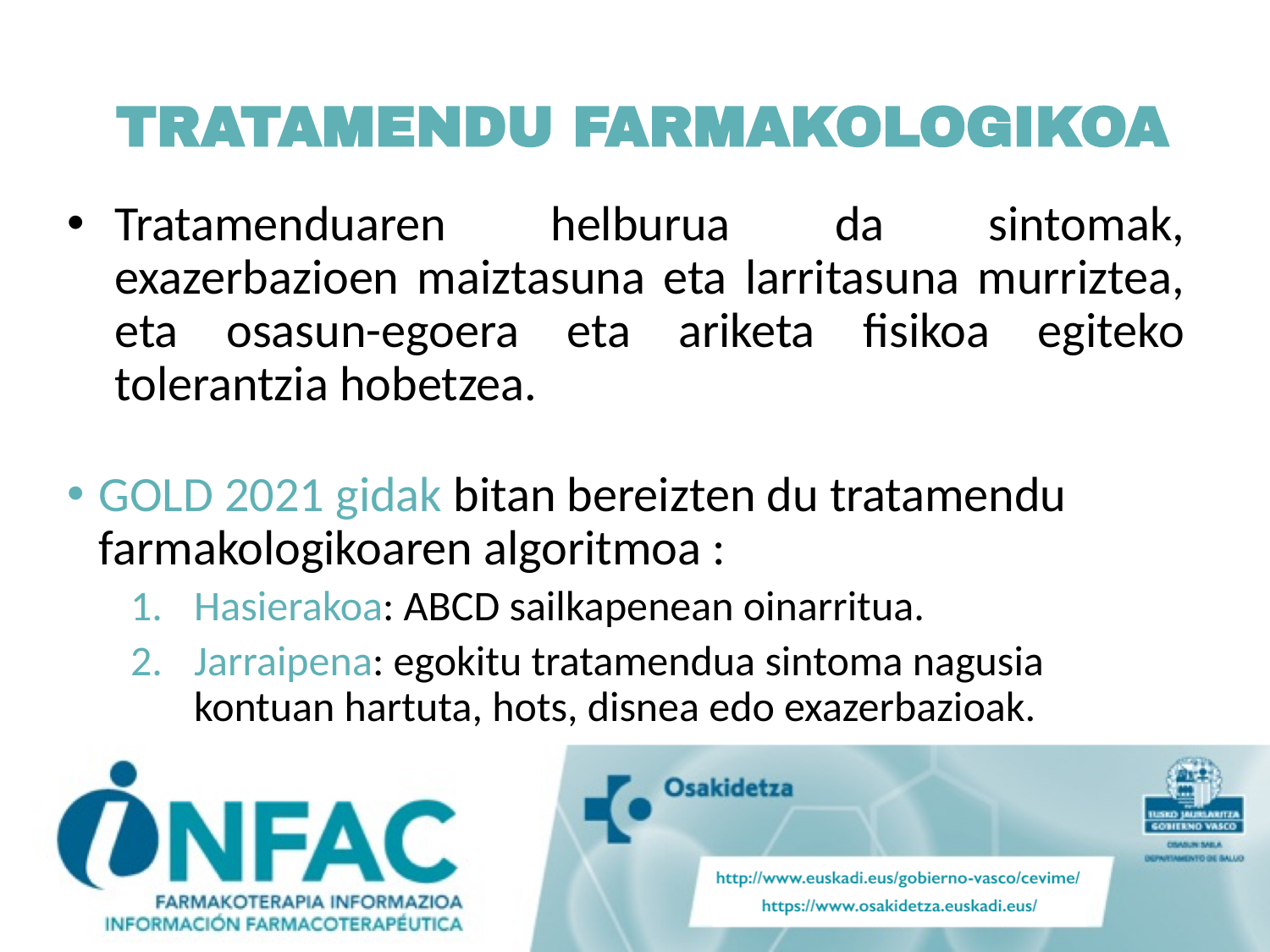

# TRATAMENDU FARMAKOLOGIKOA
Tratamenduaren helburua da sintomak, exazerbazioen maiztasuna eta larritasuna murriztea, eta osasun-egoera eta ariketa fisikoa egiteko tolerantzia hobetzea.

GOLD 2021 gidak bitan bereizten du tratamendu farmakologikoaren algoritmoa :
Hasierakoa: ABCD sailkapenean oinarritua.
Jarraipena: egokitu tratamendua sintoma nagusia kontuan hartuta, hots, disnea edo exazerbazioak.